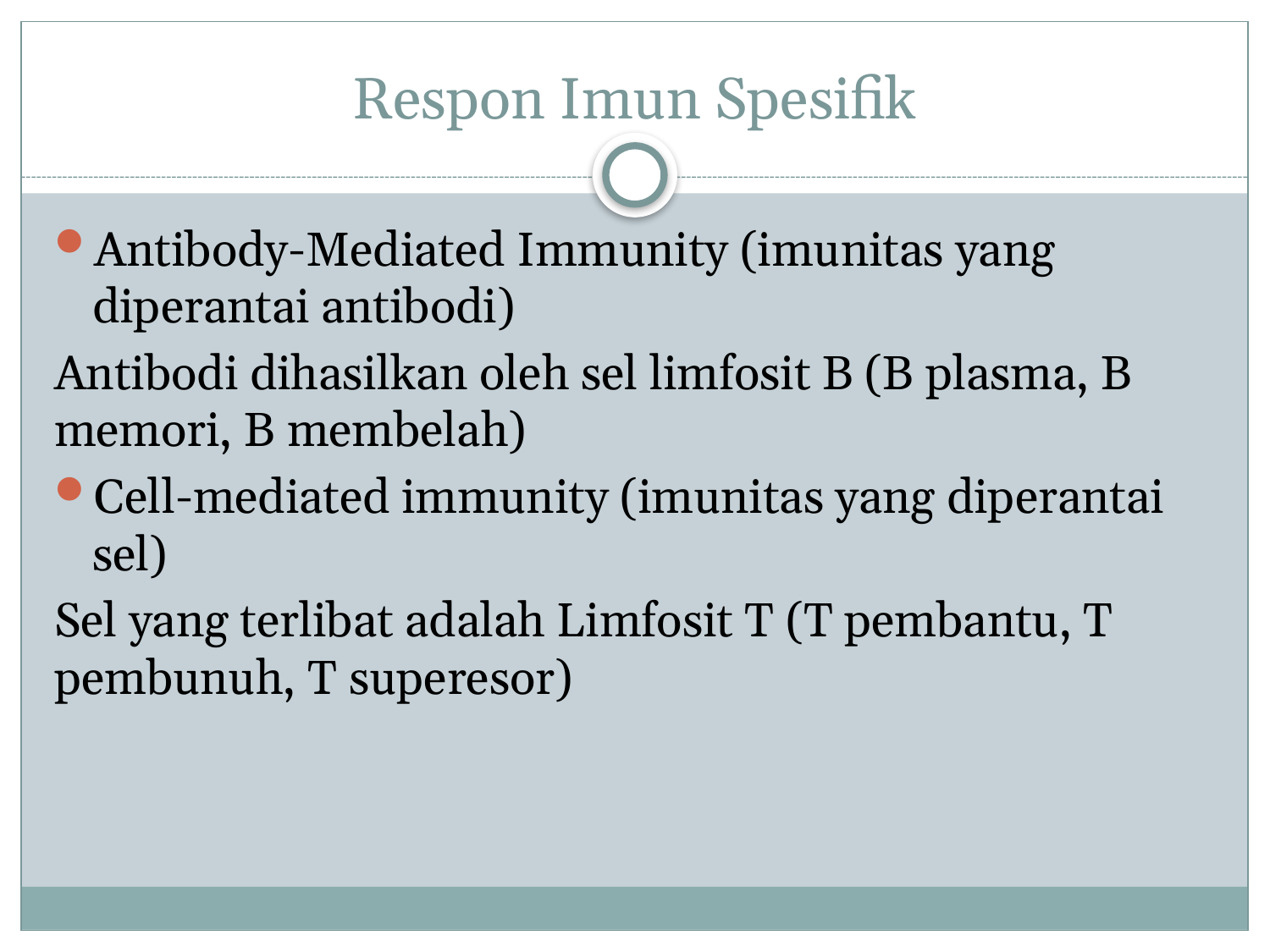

# Respon Imun Spesifik
Antibody-Mediated Immunity (imunitas yang diperantai antibodi)
Antibodi dihasilkan oleh sel limfosit B (B plasma, B memori, B membelah)
Cell-mediated immunity (imunitas yang diperantai sel)
Sel yang terlibat adalah Limfosit T (T pembantu, T pembunuh, T superesor)